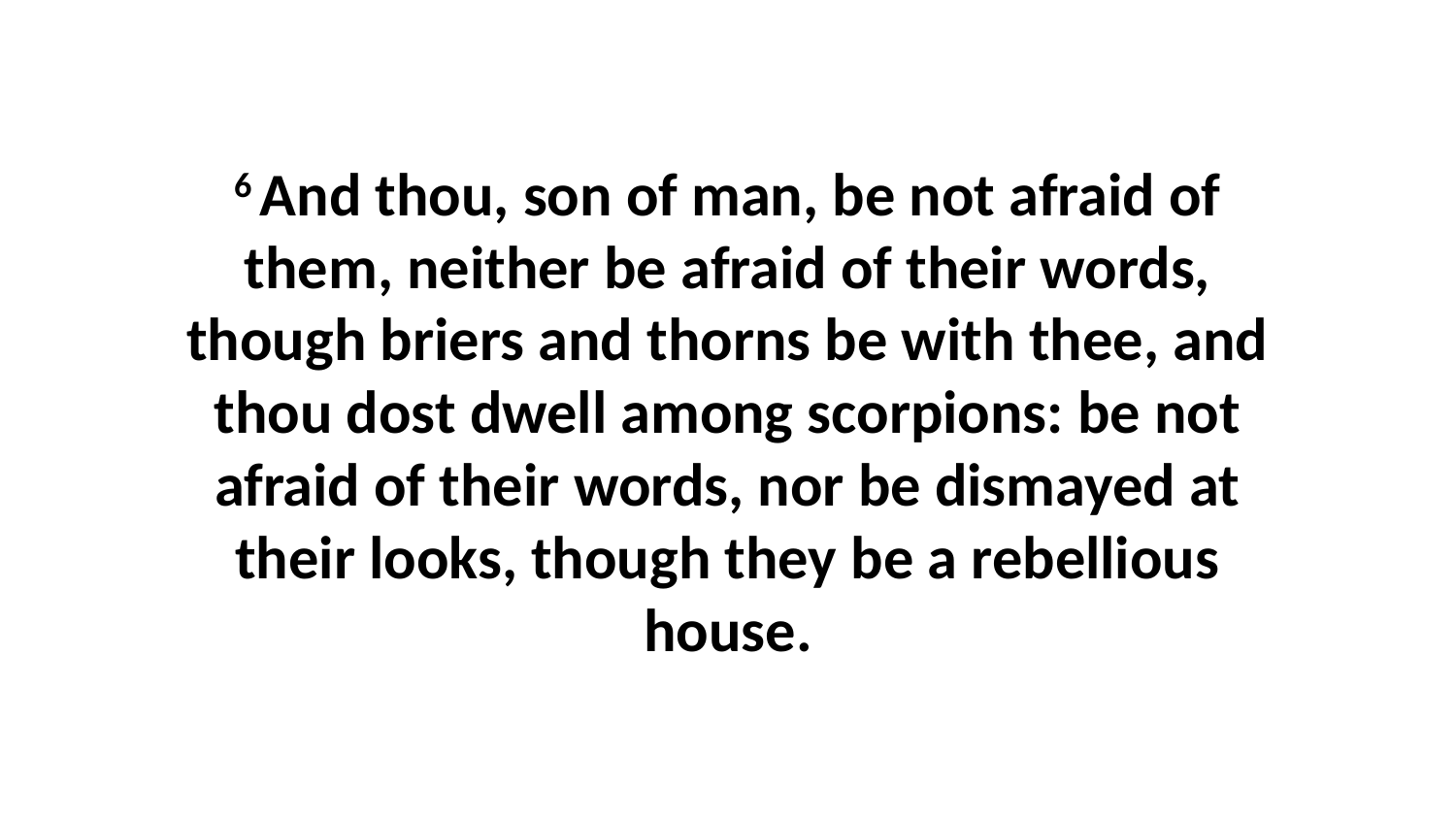

6 And thou, son of man, be not afraid of them, neither be afraid of their words, though briers and thorns be with thee, and thou dost dwell among scorpions: be not afraid of their words, nor be dismayed at their looks, though they be a rebellious house.